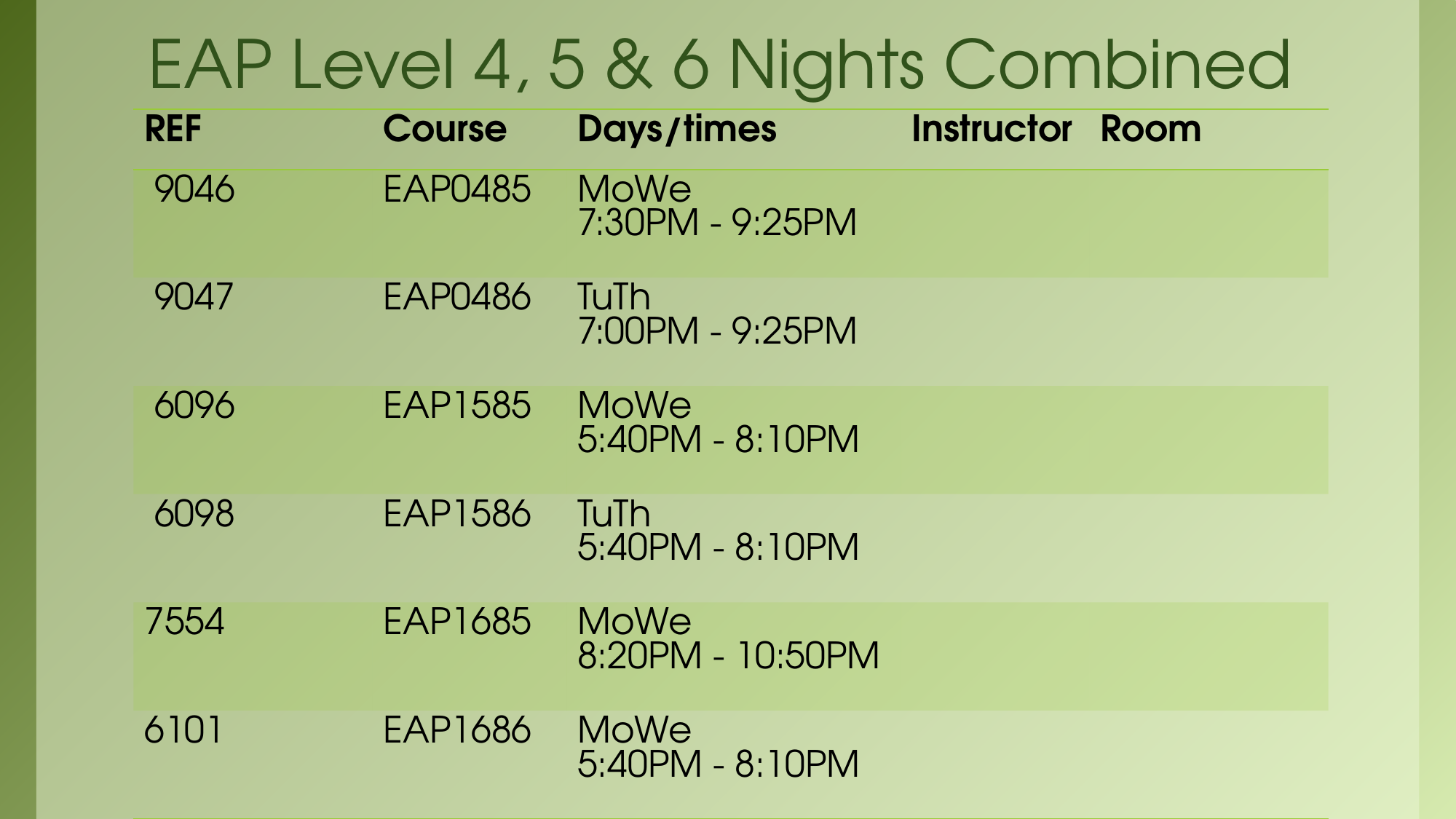

# EAP Level 4, 5 & 6 Nights Combined
| REF | Course | Days/times | Instructor | Room |
| --- | --- | --- | --- | --- |
| 9046 | EAP0485 | MoWe 7:30PM - 9:25PM |  |  |
| 9047 | EAP0486 | TuTh 7:00PM - 9:25PM |  |  |
| 6096 | EAP1585 | MoWe 5:40PM - 8:10PM |  |  |
| 6098 | EAP1586 | TuTh 5:40PM - 8:10PM |  |  |
| 7554 | EAP1685 | MoWe 8:20PM - 10:50PM |  |  |
| 6101 | EAP1686 | MoWe 5:40PM - 8:10PM |  |  |